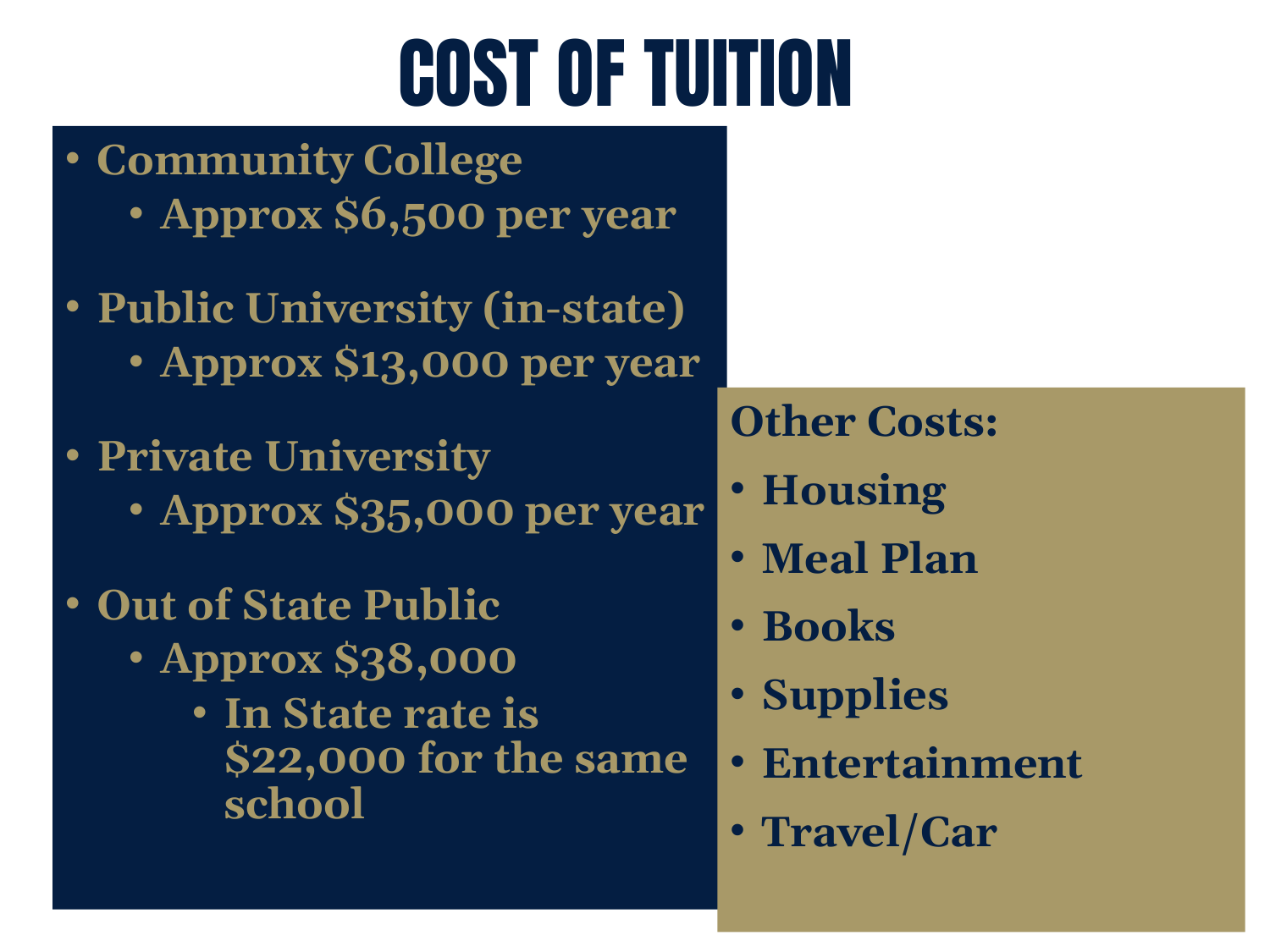

# Cost of Tuition
Community College
Approx $6,500 per year
Public University (in-state)
Approx $13,000 per year
Private University
Approx $35,000 per year
Out of State Public
Approx $38,000
In State rate is $22,000 for the same school
Other Costs:
Housing
Meal Plan
Books
Supplies
Entertainment
Travel/Car